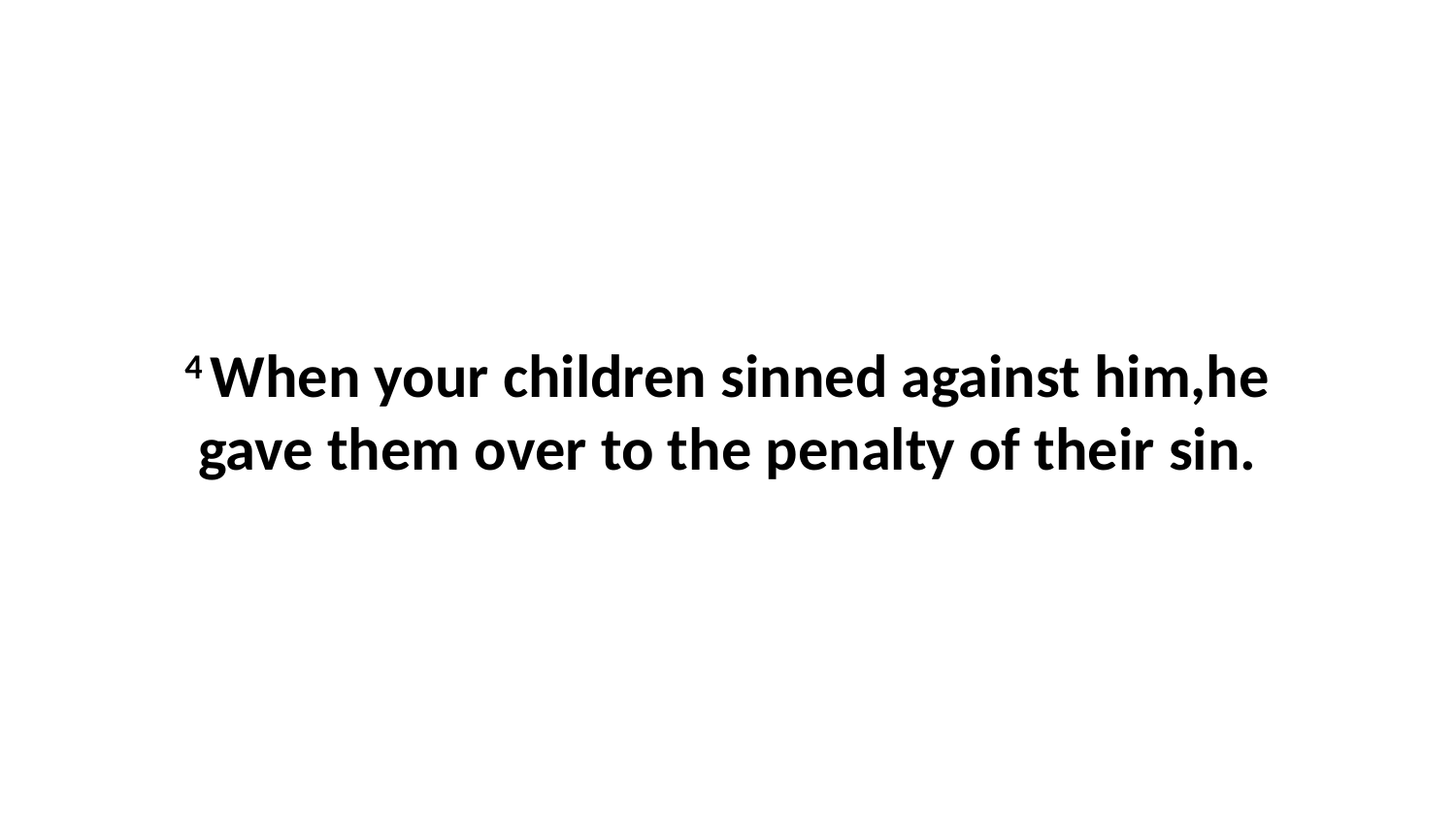

4 When your children sinned against him,he gave them over to the penalty of their sin.